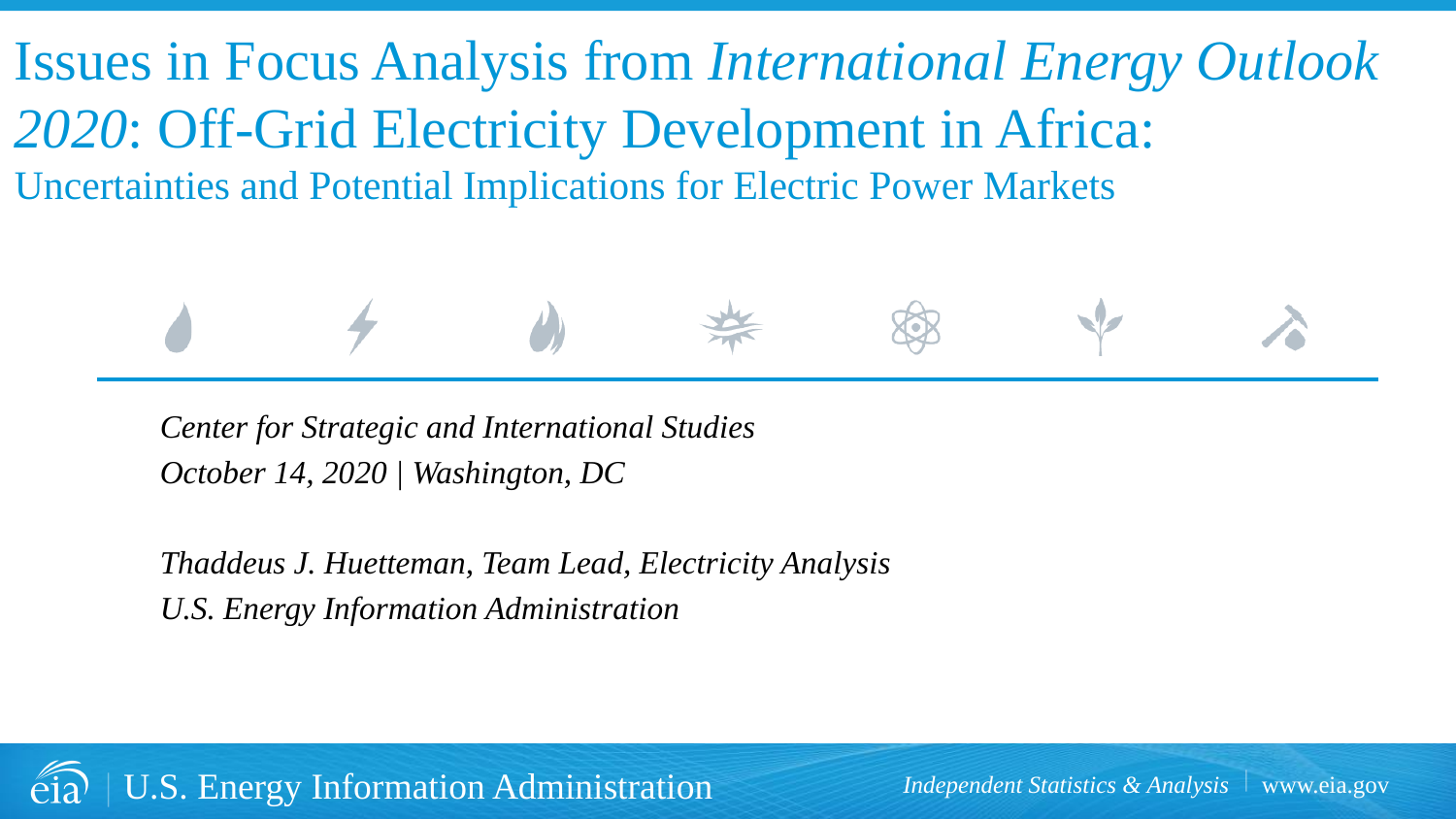

# Issues in Focus Analysis from International Energy Outlook 2020: Off-Grid Electricity Development in Africa: Uncertainties and Potential Implications for Electric Power Markets
Center for Strategic and International Studies
October 14, 2020 | Washington, DC

Thaddeus J. Huetteman, Team Lead, Electricity Analysis
U.S. Energy Information Administration